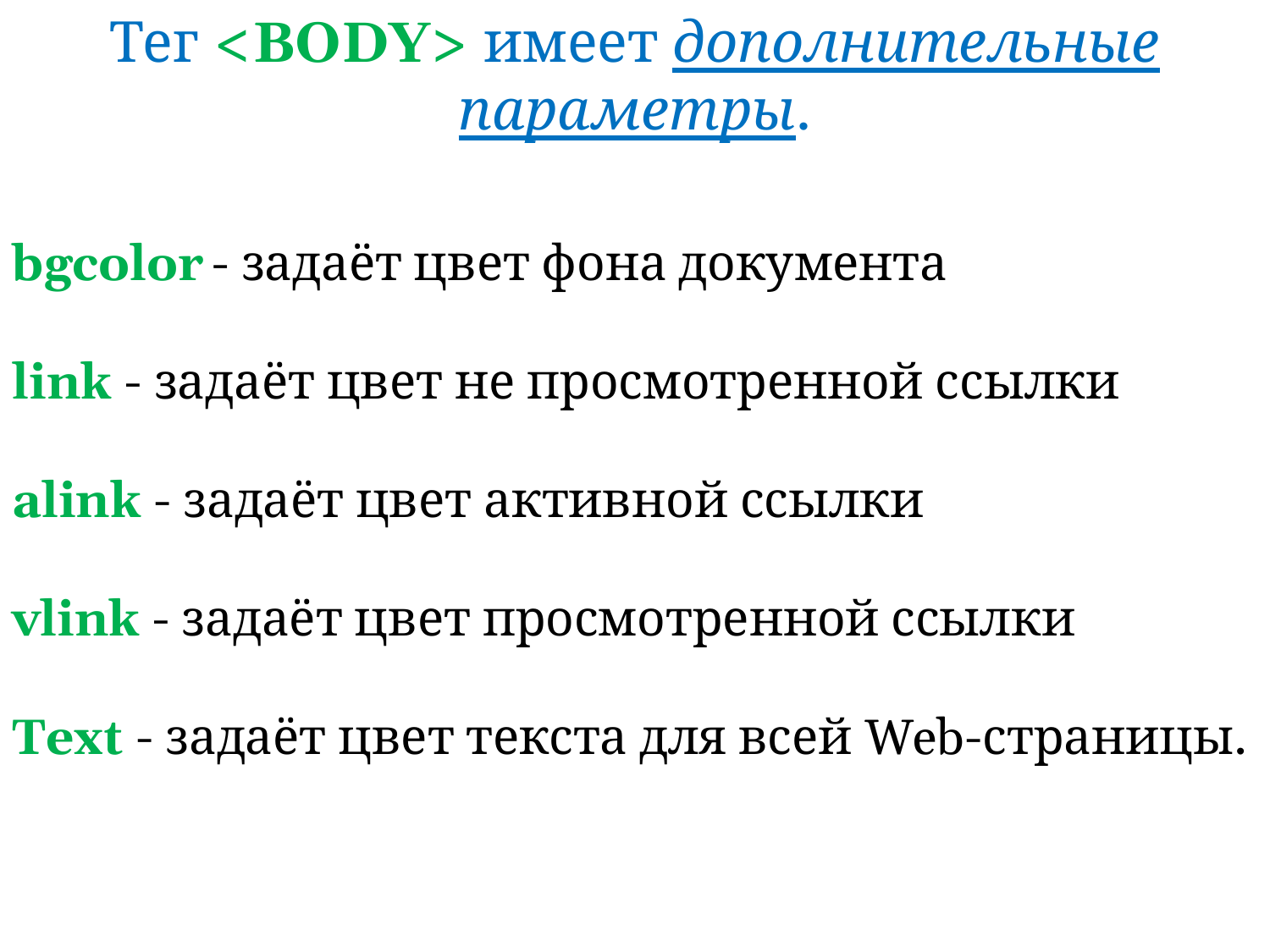

Тег <BODY> имеет дополнительные параметры.
bgcolor - задаёт цвет фона документа
link - задаёт цвет не просмотренной ссылки
alink - задаёт цвет активной ссылки
vlink - задаёт цвет просмотренной ссылки
Text - задаёт цвет текста для всей Web-страницы.